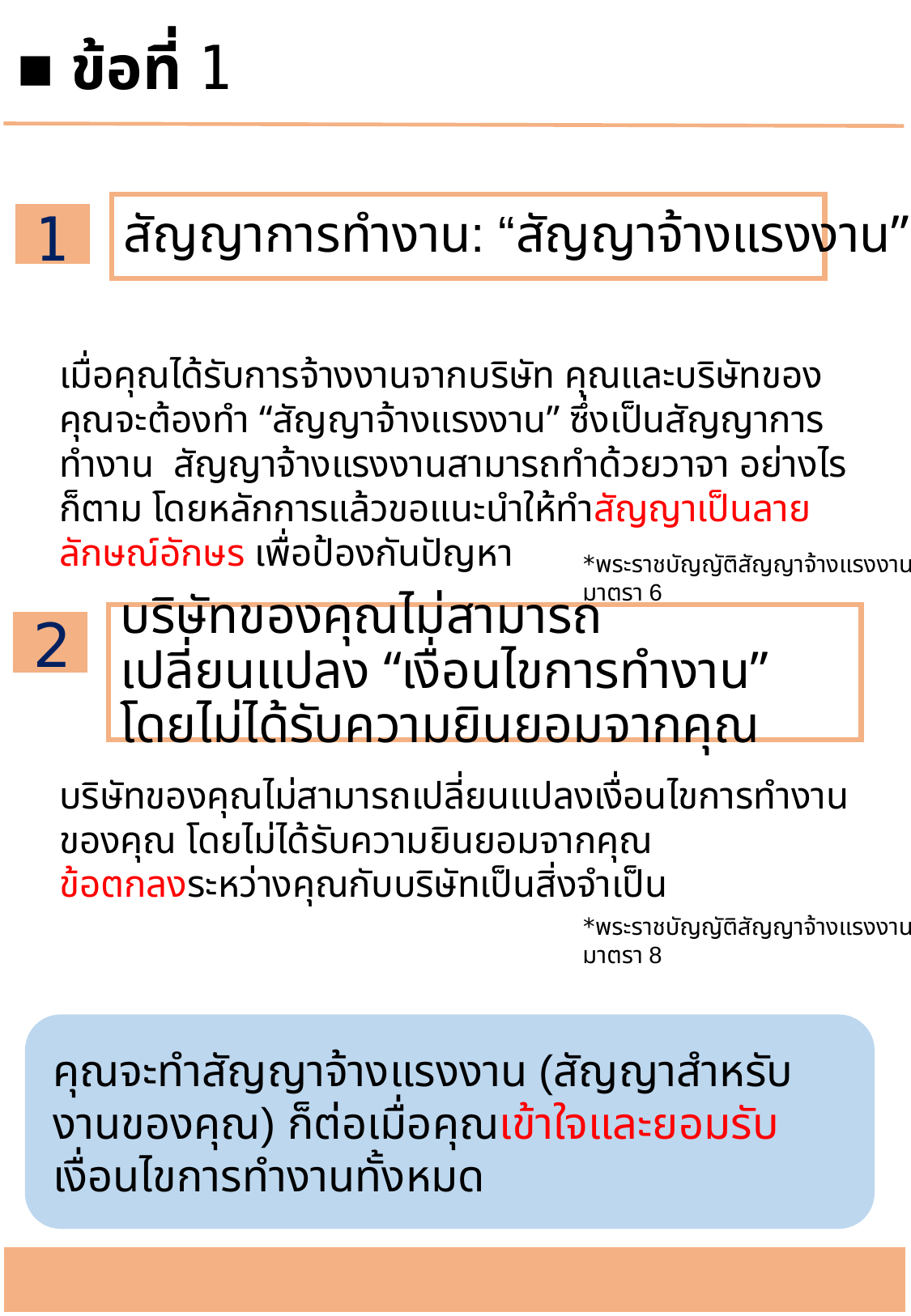

■ ข้อที่ 1
สัญญาการทำงาน: “สัญญาจ้างแรงงาน”
1

เมื่อคุณได้รับการจ้างงานจากบริษัท คุณและบริษัทของคุณจะต้องทำ “สัญญาจ้างแรงงาน” ซึ่งเป็นสัญญาการทำงาน  สัญญาจ้างแรงงานสามารถทำด้วยวาจา อย่างไรก็ตาม โดยหลักการแล้วขอแนะนำให้ทำสัญญาเป็นลายลักษณ์อักษร เพื่อป้องกันปัญหา
*พระราชบัญญัติสัญญาจ้างแรงงาน, มาตรา 6
2
บริษัทของคุณไม่สามารถเปลี่ยนแปลง “เงื่อนไขการทำงาน” โดยไม่ได้รับความยินยอมจากคุณ

บริษัทของคุณไม่สามารถเปลี่ยนแปลงเงื่อนไขการทำงานของคุณ โดยไม่ได้รับความยินยอมจากคุณ
ข้อตกลงระหว่างคุณกับบริษัทเป็นสิ่งจำเป็น

*พระราชบัญญัติสัญญาจ้างแรงงาน, มาตรา 8
คุณจะทำสัญญาจ้างแรงงาน (สัญญาสำหรับงานของคุณ) ก็ต่อเมื่อคุณเข้าใจและยอมรับเงื่อนไขการทำงานทั้งหมด